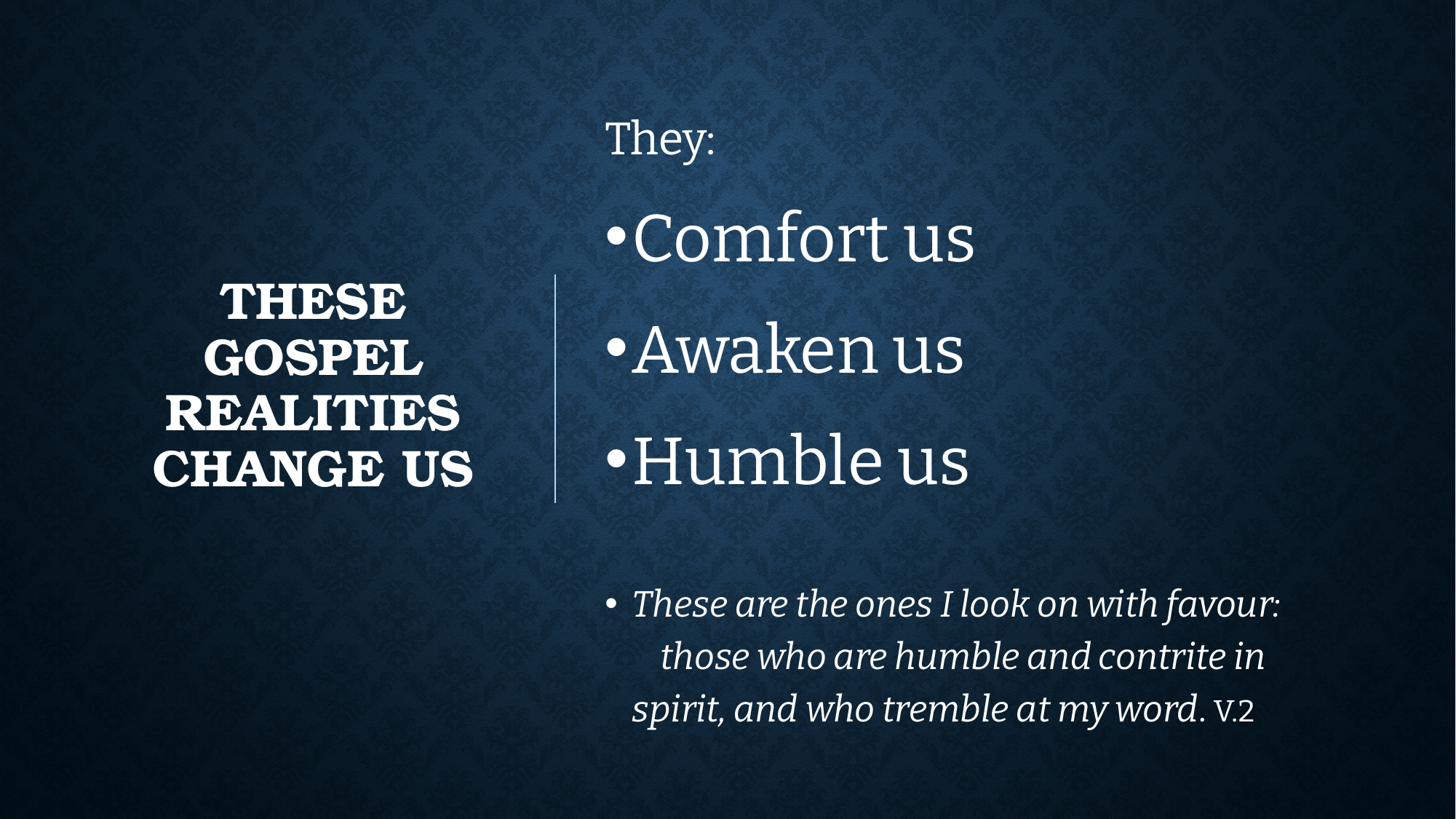

They:
Comfort us
Awaken us
Humble us

These are the ones I look on with favour:
    those who are humble and contrite in spirit, and who tremble at my word. V.2
# These Gospel realities change us